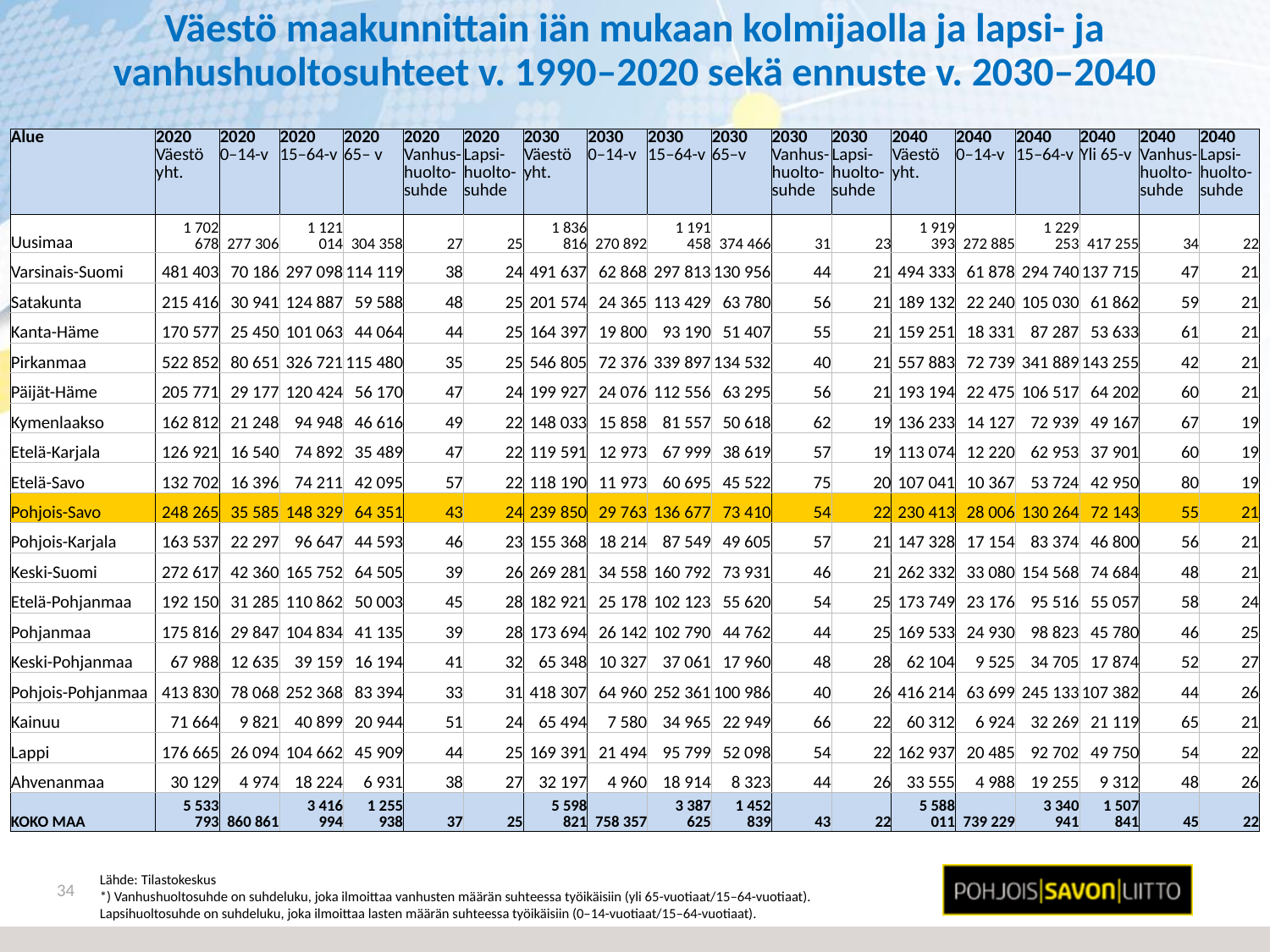

# Väestö maakunnittain iän mukaan kolmijaolla ja lapsi- ja vanhushuoltosuhteet v. 1990–2020 sekä ennuste v. 2030–2040
| Alue | 2020 Väestö yht. | 2020 0–14-v | 2020 15–64-v | 2020 65– v | 2020 Vanhus- huolto- suhde | 2020 Lapsi- huolto- suhde | 2030 Väestö yht. | 2030 0–14-v | 2030 15–64-v | 2030 65–v | 2030 Vanhus- huolto- suhde | 2030 Lapsi- huolto- suhde | 2040 Väestö yht. | 2040 0–14-v | 2040 15–64-v | 2040 Yli 65-v | 2040 Vanhus- huolto- suhde | 2040 Lapsi- huolto- suhde |
| --- | --- | --- | --- | --- | --- | --- | --- | --- | --- | --- | --- | --- | --- | --- | --- | --- | --- | --- |
| Uusimaa | 1 702 678 | 277 306 | 1 121 014 | 304 358 | 27 | 25 | 1 836 816 | 270 892 | 1 191 458 | 374 466 | 31 | 23 | 1 919 393 | 272 885 | 1 229 253 | 417 255 | 34 | 22 |
| Varsinais-Suomi | 481 403 | 70 186 | 297 098 | 114 119 | 38 | 24 | 491 637 | 62 868 | 297 813 | 130 956 | 44 | 21 | 494 333 | 61 878 | 294 740 | 137 715 | 47 | 21 |
| Satakunta | 215 416 | 30 941 | 124 887 | 59 588 | 48 | 25 | 201 574 | 24 365 | 113 429 | 63 780 | 56 | 21 | 189 132 | 22 240 | 105 030 | 61 862 | 59 | 21 |
| Kanta-Häme | 170 577 | 25 450 | 101 063 | 44 064 | 44 | 25 | 164 397 | 19 800 | 93 190 | 51 407 | 55 | 21 | 159 251 | 18 331 | 87 287 | 53 633 | 61 | 21 |
| Pirkanmaa | 522 852 | 80 651 | 326 721 | 115 480 | 35 | 25 | 546 805 | 72 376 | 339 897 | 134 532 | 40 | 21 | 557 883 | 72 739 | 341 889 | 143 255 | 42 | 21 |
| Päijät-Häme | 205 771 | 29 177 | 120 424 | 56 170 | 47 | 24 | 199 927 | 24 076 | 112 556 | 63 295 | 56 | 21 | 193 194 | 22 475 | 106 517 | 64 202 | 60 | 21 |
| Kymenlaakso | 162 812 | 21 248 | 94 948 | 46 616 | 49 | 22 | 148 033 | 15 858 | 81 557 | 50 618 | 62 | 19 | 136 233 | 14 127 | 72 939 | 49 167 | 67 | 19 |
| Etelä-Karjala | 126 921 | 16 540 | 74 892 | 35 489 | 47 | 22 | 119 591 | 12 973 | 67 999 | 38 619 | 57 | 19 | 113 074 | 12 220 | 62 953 | 37 901 | 60 | 19 |
| Etelä-Savo | 132 702 | 16 396 | 74 211 | 42 095 | 57 | 22 | 118 190 | 11 973 | 60 695 | 45 522 | 75 | 20 | 107 041 | 10 367 | 53 724 | 42 950 | 80 | 19 |
| Pohjois-Savo | 248 265 | 35 585 | 148 329 | 64 351 | 43 | 24 | 239 850 | 29 763 | 136 677 | 73 410 | 54 | 22 | 230 413 | 28 006 | 130 264 | 72 143 | 55 | 21 |
| Pohjois-Karjala | 163 537 | 22 297 | 96 647 | 44 593 | 46 | 23 | 155 368 | 18 214 | 87 549 | 49 605 | 57 | 21 | 147 328 | 17 154 | 83 374 | 46 800 | 56 | 21 |
| Keski-Suomi | 272 617 | 42 360 | 165 752 | 64 505 | 39 | 26 | 269 281 | 34 558 | 160 792 | 73 931 | 46 | 21 | 262 332 | 33 080 | 154 568 | 74 684 | 48 | 21 |
| Etelä-Pohjanmaa | 192 150 | 31 285 | 110 862 | 50 003 | 45 | 28 | 182 921 | 25 178 | 102 123 | 55 620 | 54 | 25 | 173 749 | 23 176 | 95 516 | 55 057 | 58 | 24 |
| Pohjanmaa | 175 816 | 29 847 | 104 834 | 41 135 | 39 | 28 | 173 694 | 26 142 | 102 790 | 44 762 | 44 | 25 | 169 533 | 24 930 | 98 823 | 45 780 | 46 | 25 |
| Keski-Pohjanmaa | 67 988 | 12 635 | 39 159 | 16 194 | 41 | 32 | 65 348 | 10 327 | 37 061 | 17 960 | 48 | 28 | 62 104 | 9 525 | 34 705 | 17 874 | 52 | 27 |
| Pohjois-Pohjanmaa | 413 830 | 78 068 | 252 368 | 83 394 | 33 | 31 | 418 307 | 64 960 | 252 361 | 100 986 | 40 | 26 | 416 214 | 63 699 | 245 133 | 107 382 | 44 | 26 |
| Kainuu | 71 664 | 9 821 | 40 899 | 20 944 | 51 | 24 | 65 494 | 7 580 | 34 965 | 22 949 | 66 | 22 | 60 312 | 6 924 | 32 269 | 21 119 | 65 | 21 |
| Lappi | 176 665 | 26 094 | 104 662 | 45 909 | 44 | 25 | 169 391 | 21 494 | 95 799 | 52 098 | 54 | 22 | 162 937 | 20 485 | 92 702 | 49 750 | 54 | 22 |
| Ahvenanmaa | 30 129 | 4 974 | 18 224 | 6 931 | 38 | 27 | 32 197 | 4 960 | 18 914 | 8 323 | 44 | 26 | 33 555 | 4 988 | 19 255 | 9 312 | 48 | 26 |
| KOKO MAA | 5 533 793 | 860 861 | 3 416 994 | 1 255 938 | 37 | 25 | 5 598 821 | 758 357 | 3 387 625 | 1 452 839 | 43 | 22 | 5 588 011 | 739 229 | 3 340 941 | 1 507 841 | 45 | 22 |
34
Lähde: Tilastokeskus
*) Vanhushuoltosuhde on suhdeluku, joka ilmoittaa vanhusten määrän suhteessa työikäisiin (yli 65-vuotiaat/15–64-vuotiaat).
Lapsihuoltosuhde on suhdeluku, joka ilmoittaa lasten määrän suhteessa työikäisiin (0–14-vuotiaat/15–64-vuotiaat).